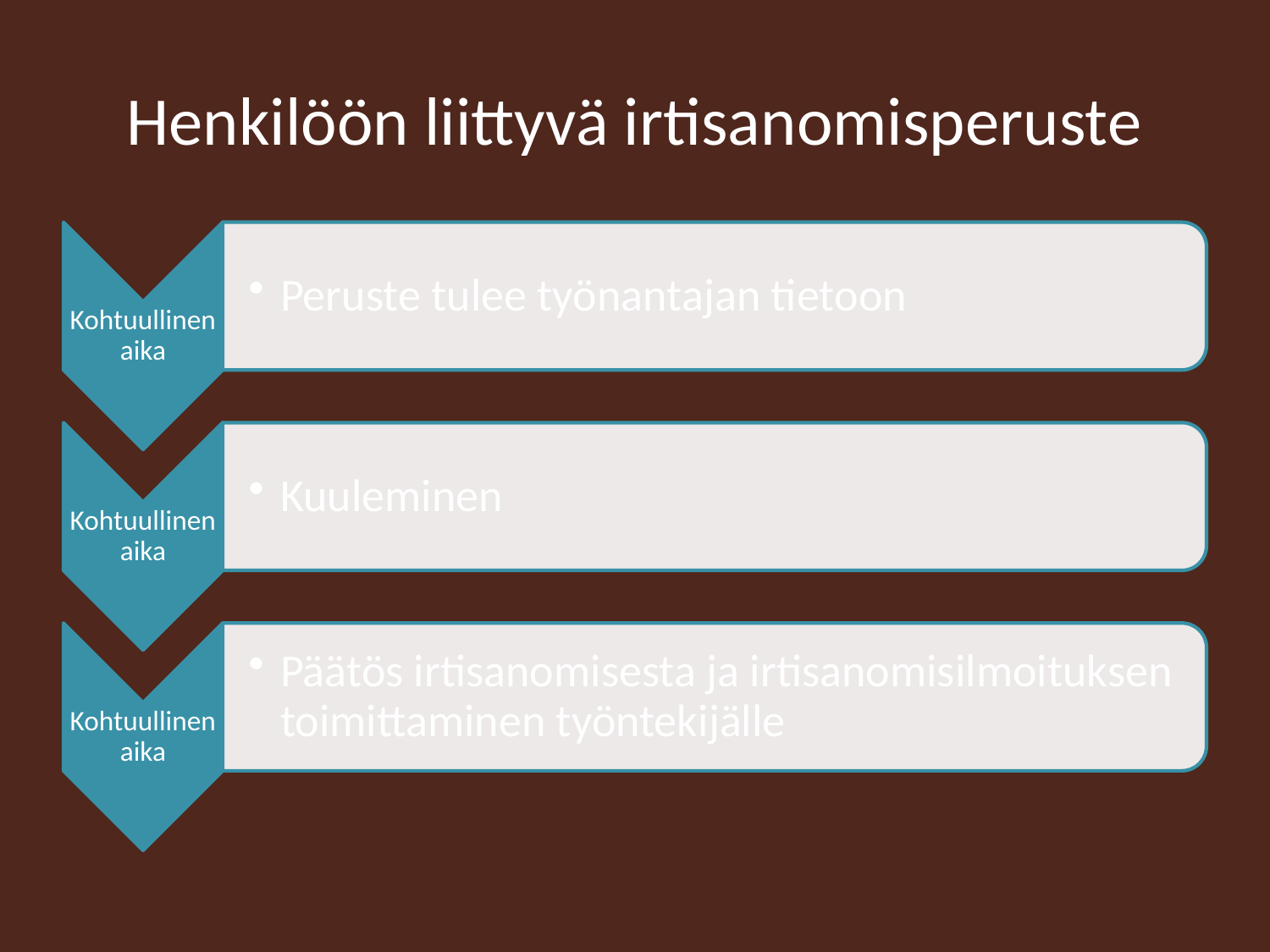

# Henkilöön liittyvä irtisanomisperuste
Kohtuullinen aika
Peruste tulee työnantajan tietoon
Kohtuullinen aika
Kuuleminen
Kohtuullinen aika
Päätös irtisanomisesta ja irtisanomisilmoituksen toimittaminen työntekijälle